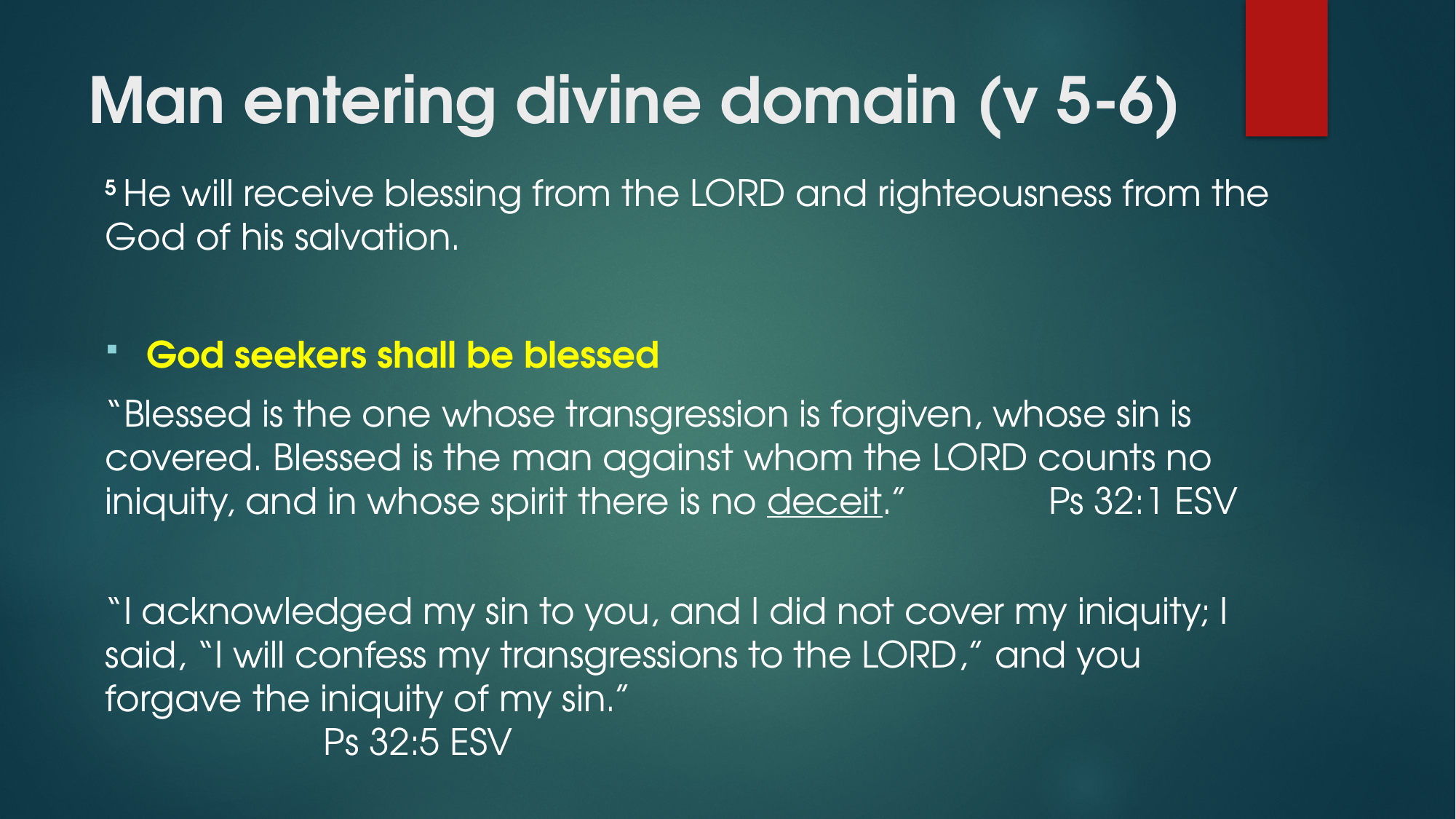

# Man entering divine domain (v 5-6)
5 He will receive blessing from the Lord and righteousness from the God of his salvation.

God seekers shall be blessed
“Blessed is the one whose transgression is forgiven, whose sin is covered. Blessed is the man against whom the Lord counts no iniquity, and in whose spirit there is no deceit.” 	       Ps 32:1 ESV

“I acknowledged my sin to you, and I did not cover my iniquity; I said, “I will confess my transgressions to the Lord,” and you forgave the iniquity of my sin.” 								Ps 32:5 ESV